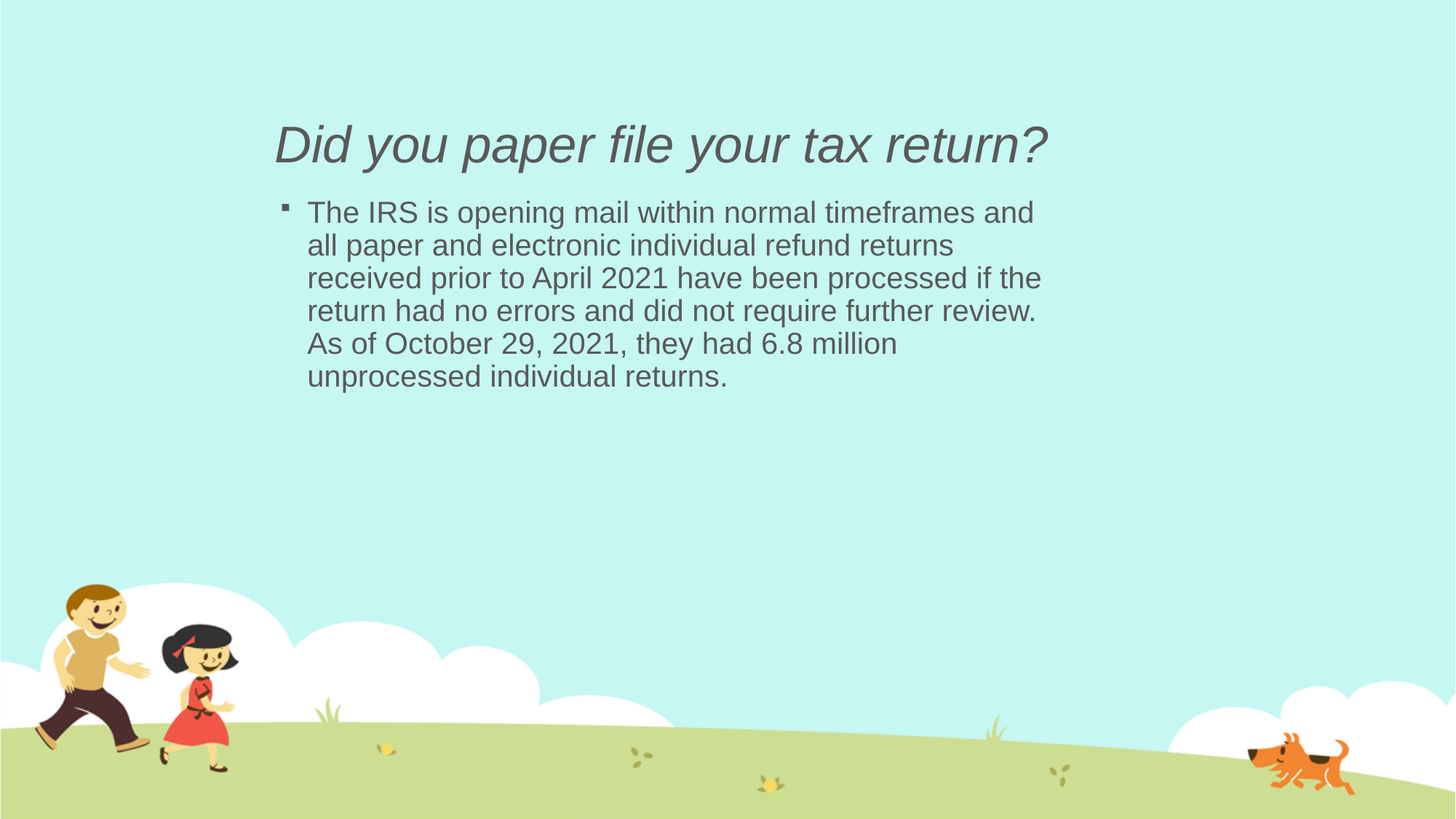

# Did you paper file your tax return?
The IRS is opening mail within normal timeframes and all paper and electronic individual refund returns received prior to April 2021 have been processed if the return had no errors and did not require further review.  As of October 29, 2021, they had 6.8 million unprocessed individual returns.